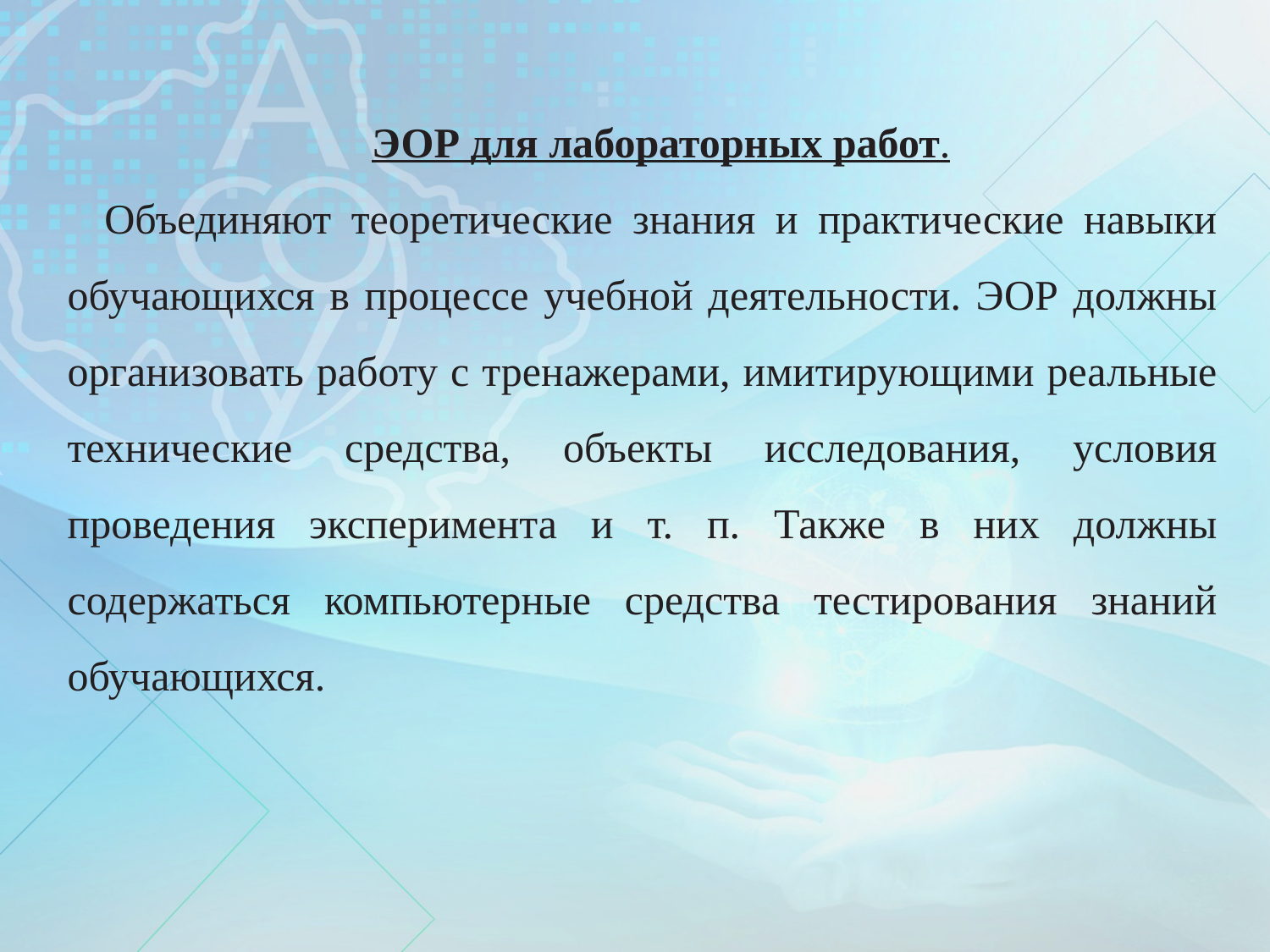

ЭОР для лабораторных работ.
Объединяют теоретические знания и практические навыки обучающихся в процессе учебной деятельности. ЭОР должны организовать работу с тренажерами, имитирующими реальные технические средства, объекты исследования, условия проведения эксперимента и т. п. Также в них должны содержаться компьютерные средства тестирования знаний обучающихся.